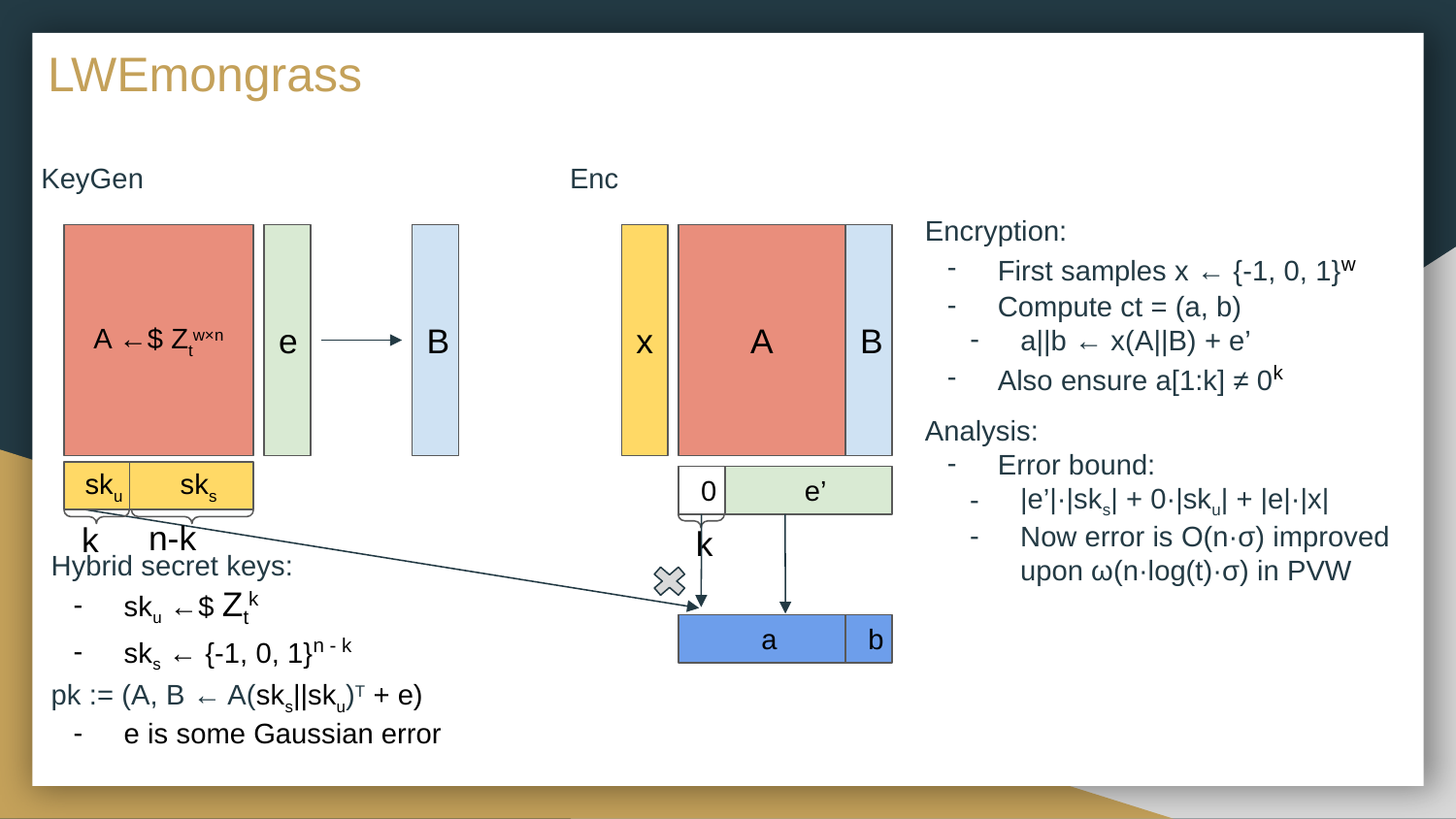

LWEmongrass
Enc
KeyGen
Encryption:
First samples x ← {-1, 0, 1}w
Compute ct = (a, b)
a||b ← x(A||B) + e’
Also ensure a[1:k] ≠ 0k
A ←$ Ztw×n
B
e
B
x
A
Analysis:
Error bound:
|e’|·|sks| + 0·|sku| + |e|·|x|
Now error is O(n·σ) improved upon ω(n·log(t)·σ) in PVW

sku
sks
0
e’

n-k
k
k
Hybrid secret keys:
sku ←$ Ztk
sks ← {-1, 0, 1}n - k

a
b
pk := (A, B ← A(sks||sku)T + e)
e is some Gaussian error